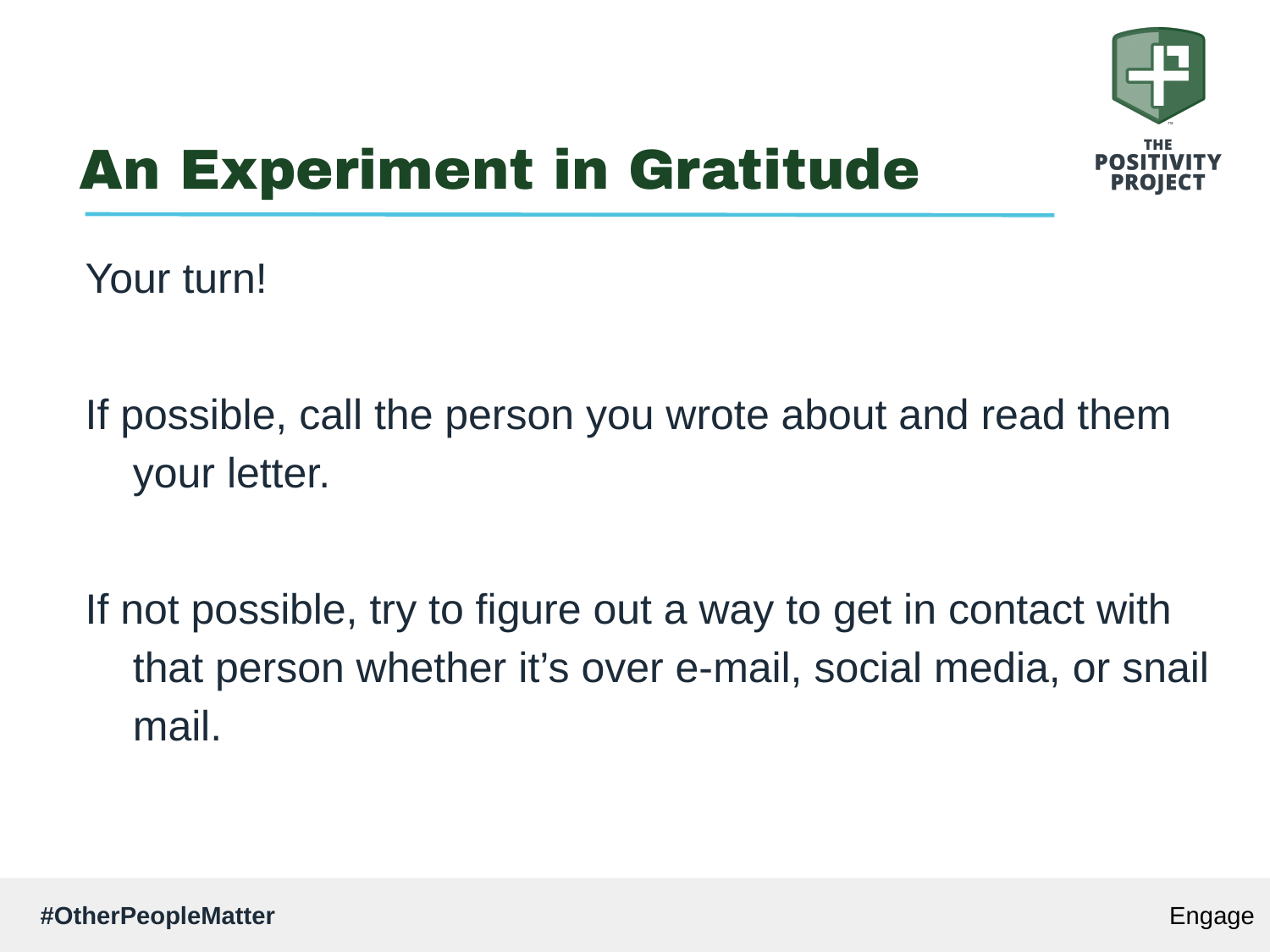

# An Experiment in Gratitude
Your turn!

If possible, call the person you wrote about and read them your letter.

If not possible, try to figure out a way to get in contact with that person whether it’s over e-mail, social media, or snail mail.

Engage